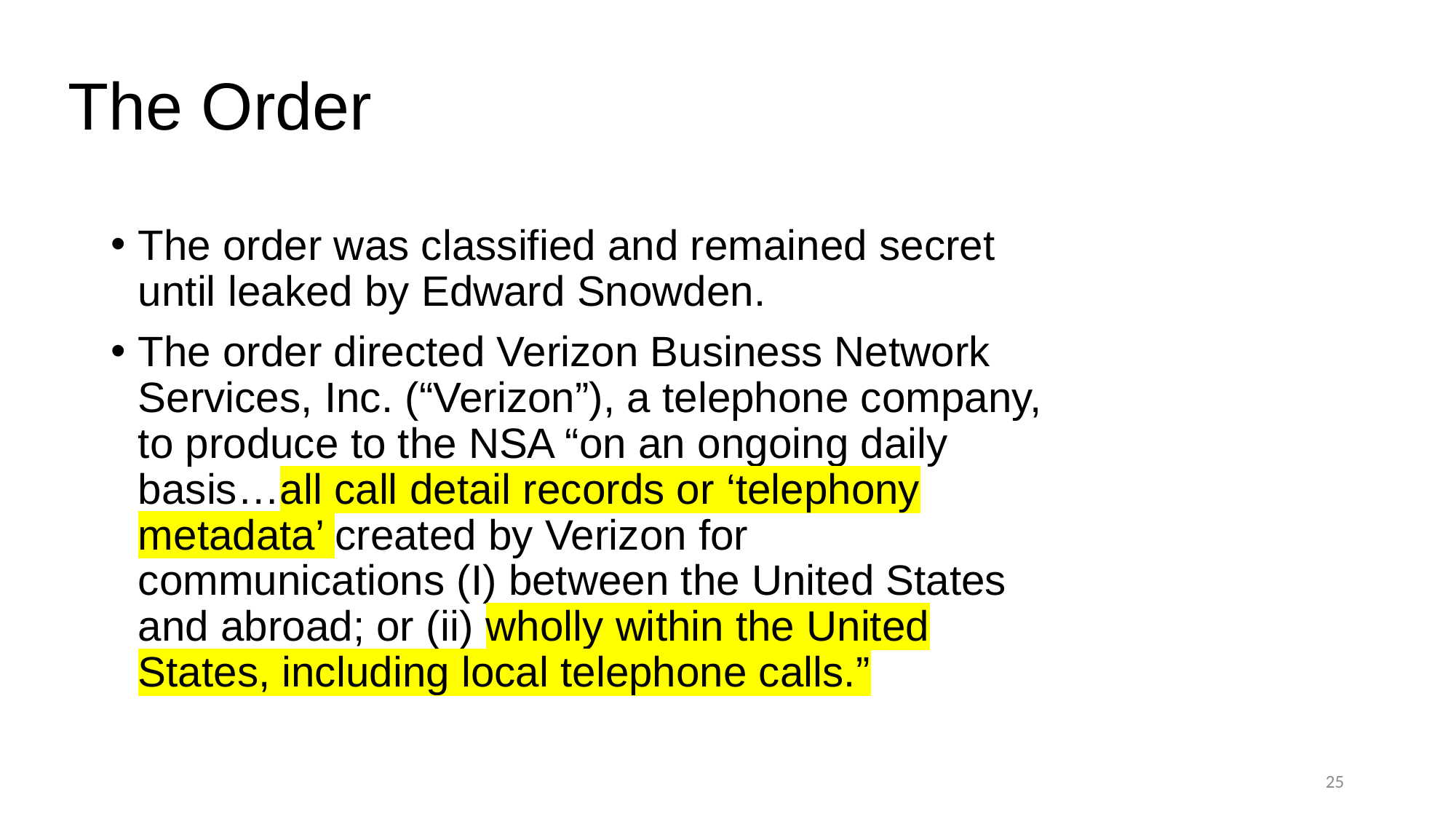

# The Order
The order was classified and remained secret until leaked by Edward Snowden.
The order directed Verizon Business Network Services, Inc. (“Verizon”), a telephone company, to produce to the NSA “on an ongoing daily basis…all call detail records or ‘telephony metadata’ created by Verizon for communications (I) between the United States and abroad; or (ii) wholly within the United States, including local telephone calls.”
25